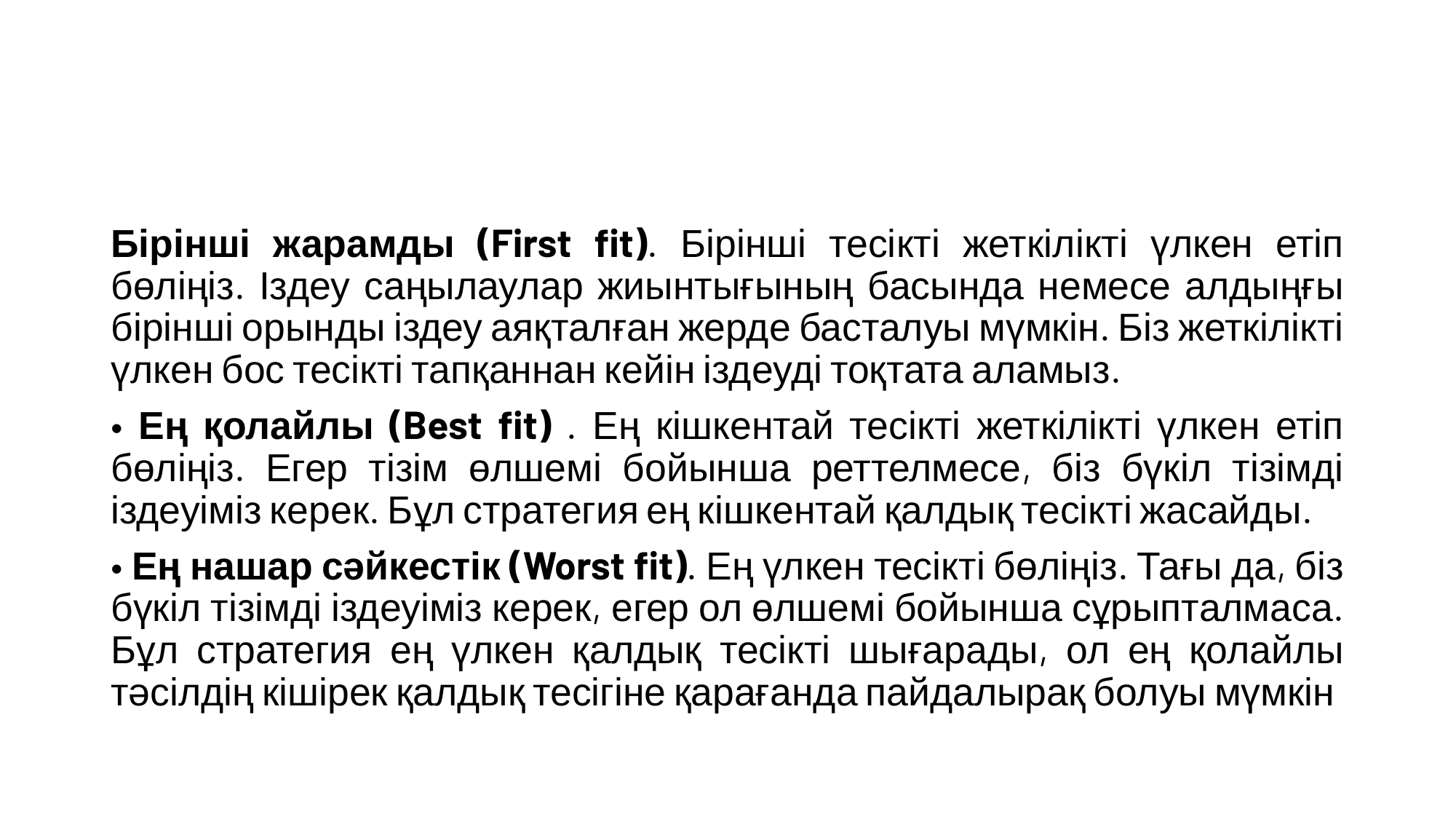

#
Бірінші жарамды (First fit). Бірінші тесікті жеткілікті үлкен етіп бөліңіз. Іздеу саңылаулар жиынтығының басында немесе алдыңғы бірінші орынды іздеу аяқталған жерде басталуы мүмкін. Біз жеткілікті үлкен бос тесікті тапқаннан кейін іздеуді тоқтата аламыз.
• Ең қолайлы (Best fit) . Ең кішкентай тесікті жеткілікті үлкен етіп бөліңіз. Егер тізім өлшемі бойынша реттелмесе, біз бүкіл тізімді іздеуіміз керек. Бұл стратегия ең кішкентай қалдық тесікті жасайды.
• Ең нашар сәйкестік (Worst fit). Ең үлкен тесікті бөліңіз. Тағы да, біз бүкіл тізімді іздеуіміз керек, егер ол өлшемі бойынша сұрыпталмаса. Бұл стратегия ең үлкен қалдық тесікті шығарады, ол ең қолайлы тәсілдің кішірек қалдық тесігіне қарағанда пайдалырақ болуы мүмкін